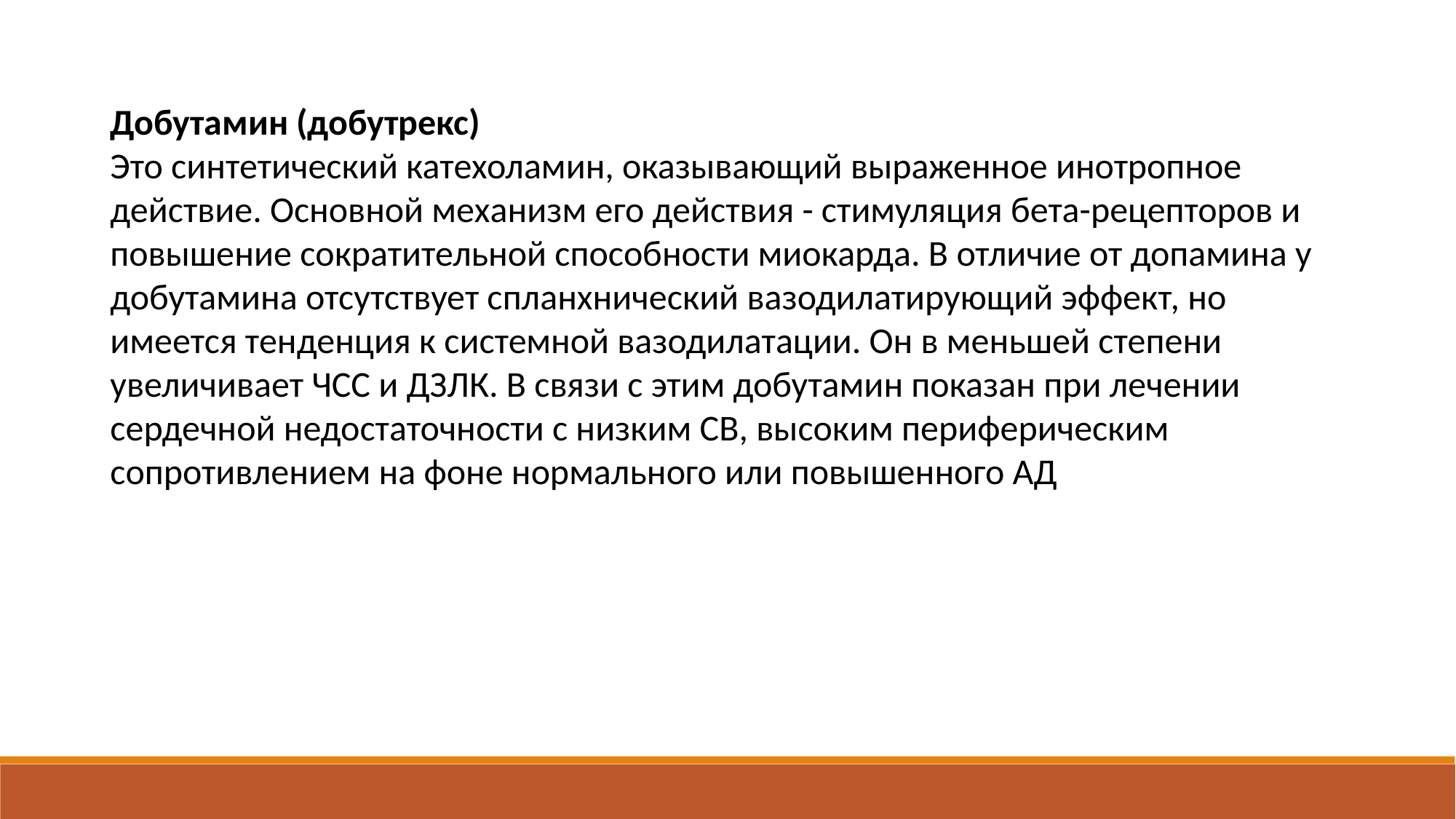

Добутамин (добутрекс)
Это синтетический катехоламин, оказывающий выраженное инотропное действие. Основной механизм его действия - стимуляция бета-рецепторов и повышение сократительной способности миокарда. В отличие от допамина у добутамина отсутствует спланхнический вазодилатирующий эффект, но имеется тенденция к системной вазодилатации. Он в меньшей степени увеличивает ЧСС и ДЗЛК. В связи с этим добутамин показан при лечении сердечной недостаточности с низким СВ, высоким периферическим сопротивлением на фоне нормального или повышенного АД